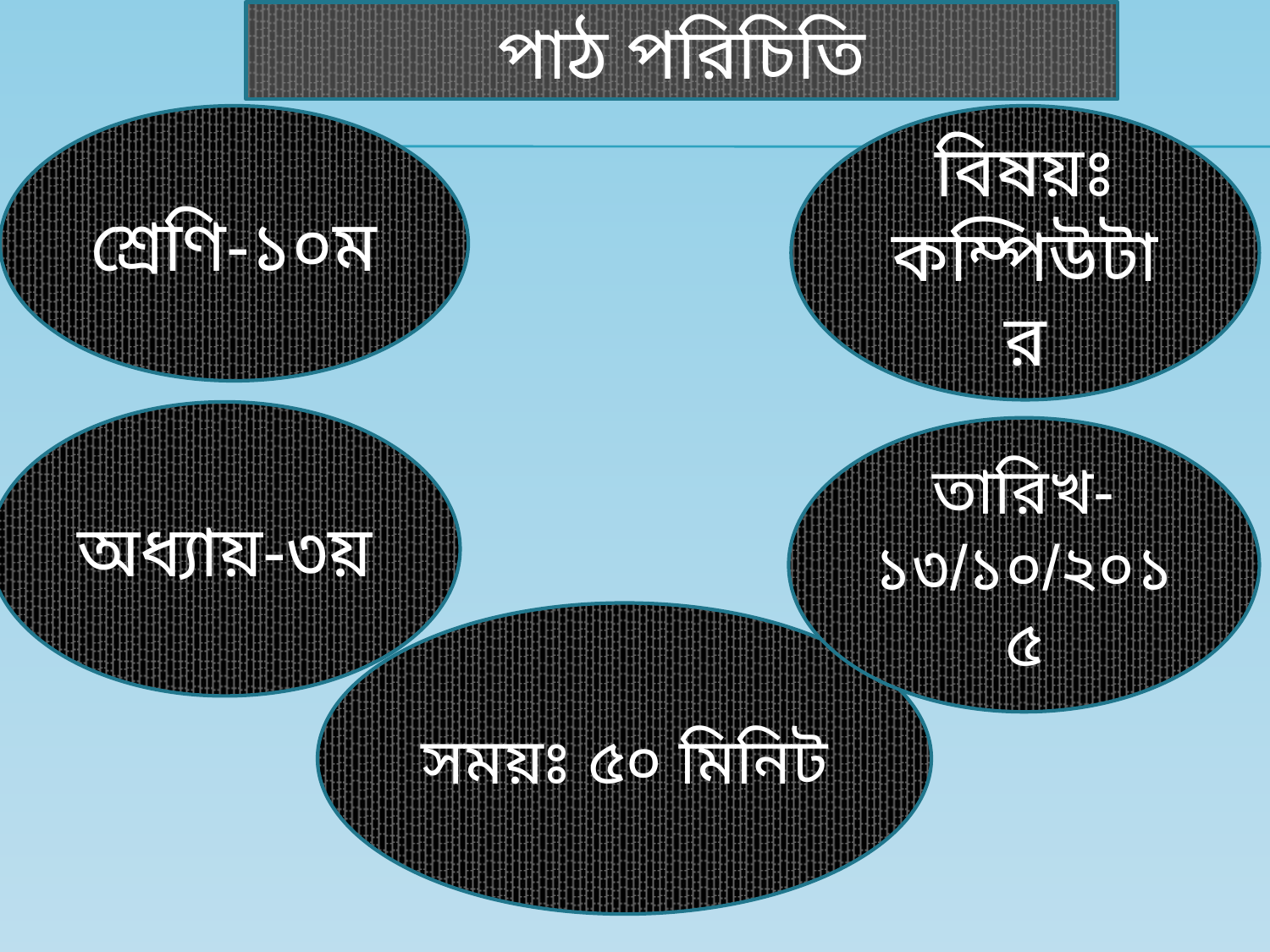

পাঠ পরিচিতি
বিষয়ঃ কম্পিউটার
শ্রেণি-১০ম
অধ্যায়-৩য়
তারিখ-১৩/১০/২০১৫
সময়ঃ ৫০ মিনিট